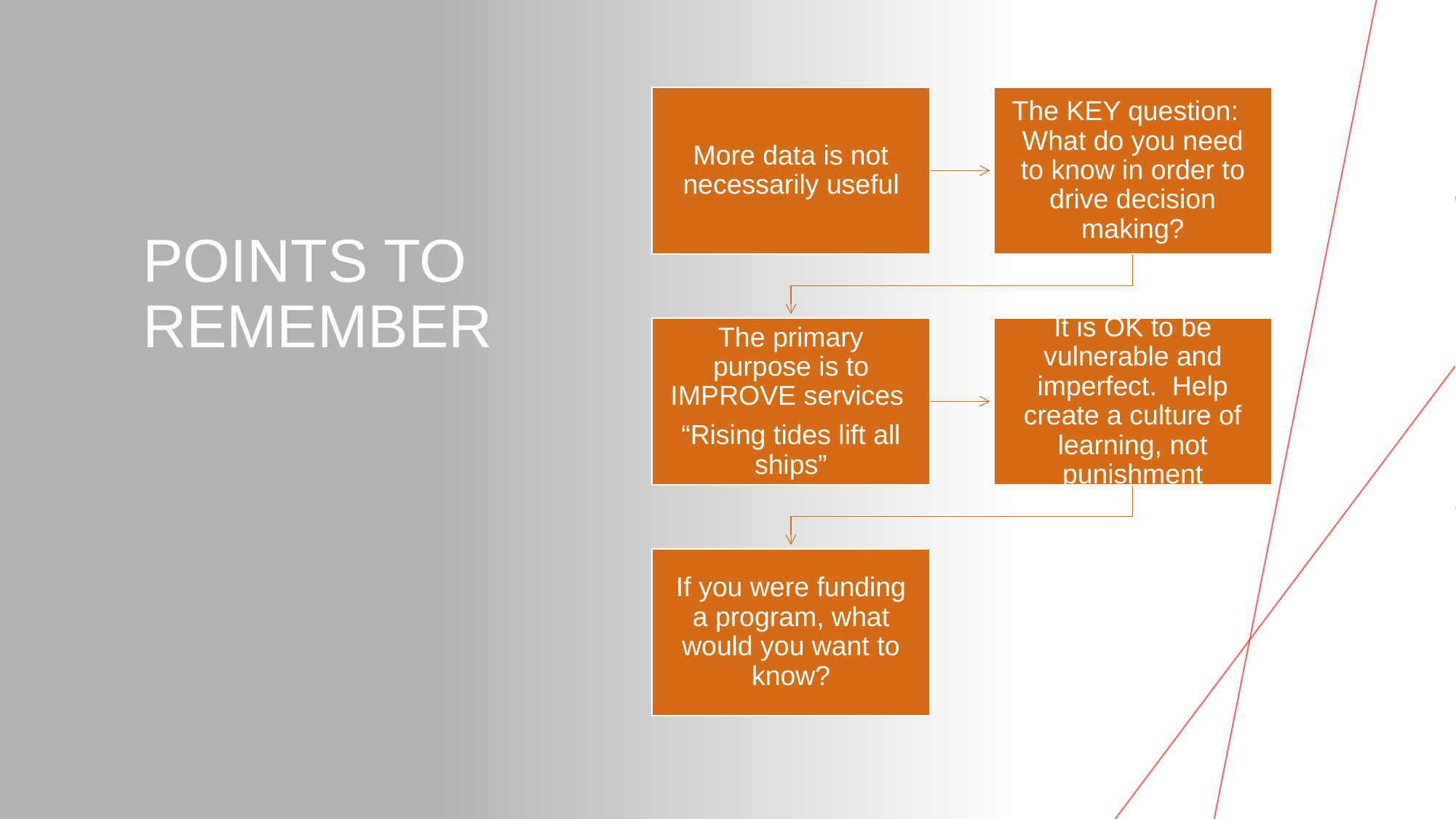

More data is not necessarily useful

The KEY question:   What do you need to know in order to drive decision making?

The primary purpose is to IMPROVE services
“Rising tides lift all ships”

It is OK to be vulnerable and imperfect.  Help create a culture of learning, not punishment
If you were funding a program, what would you want to know?
# Points to remember